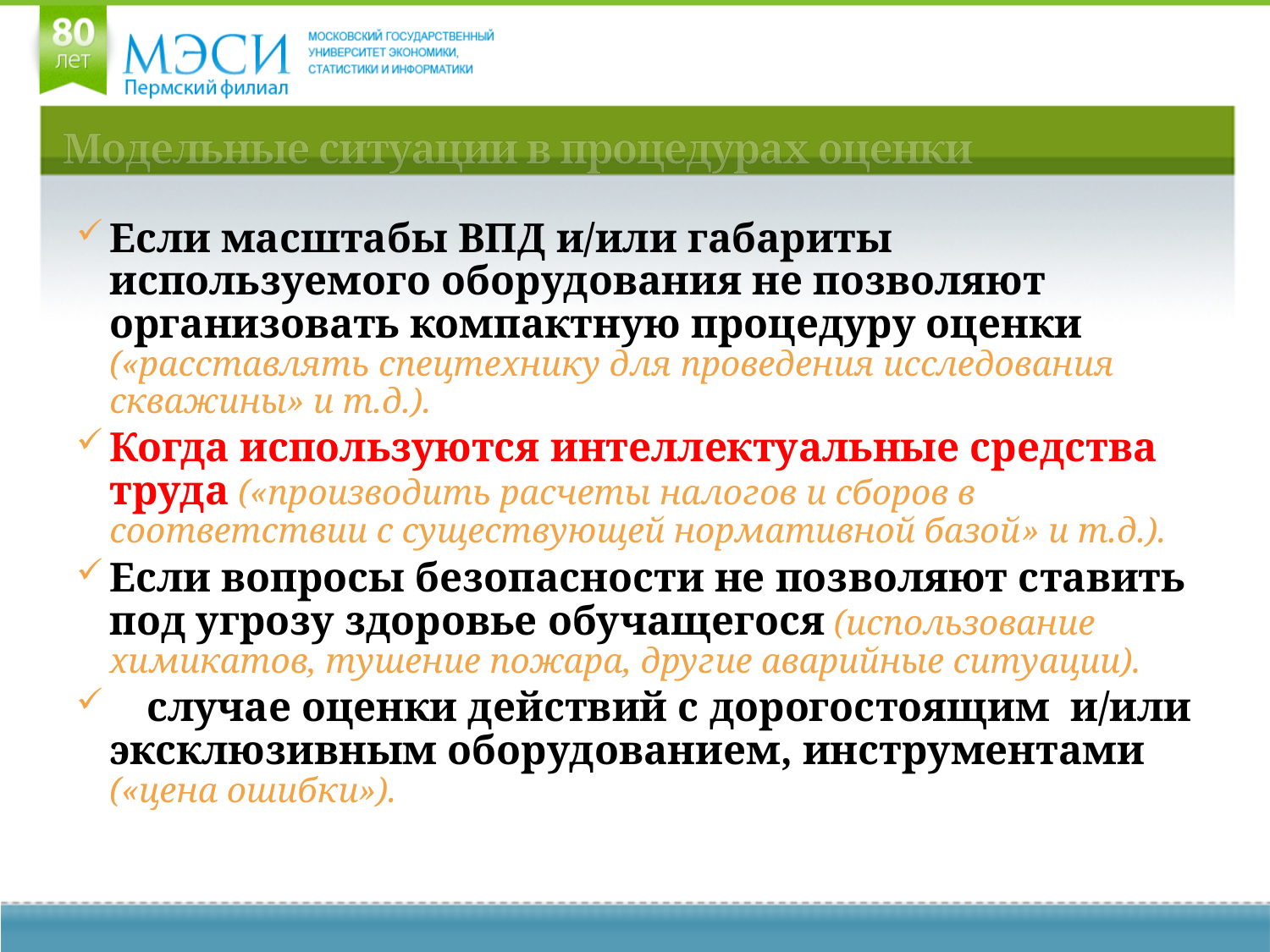

# Модельные ситуации в процедурах оценки
Если масштабы ВПД и/или габариты используемого оборудования не позволяют организовать компактную процедуру оценки («расставлять спецтехнику для проведения исследования скважины» и т.д.).
Когда используются интеллектуальные средства труда («производить расчеты налогов и сборов в соответствии с существующей нормативной базой» и т.д.).
Если вопросы безопасности не позволяют ставить под угрозу здоровье обучащегося (использование химикатов, тушение пожара, другие аварийные ситуации).
В случае оценки действий с дорогостоящим  и/или эксклюзивным оборудованием, инструментами  («цена ошибки»).